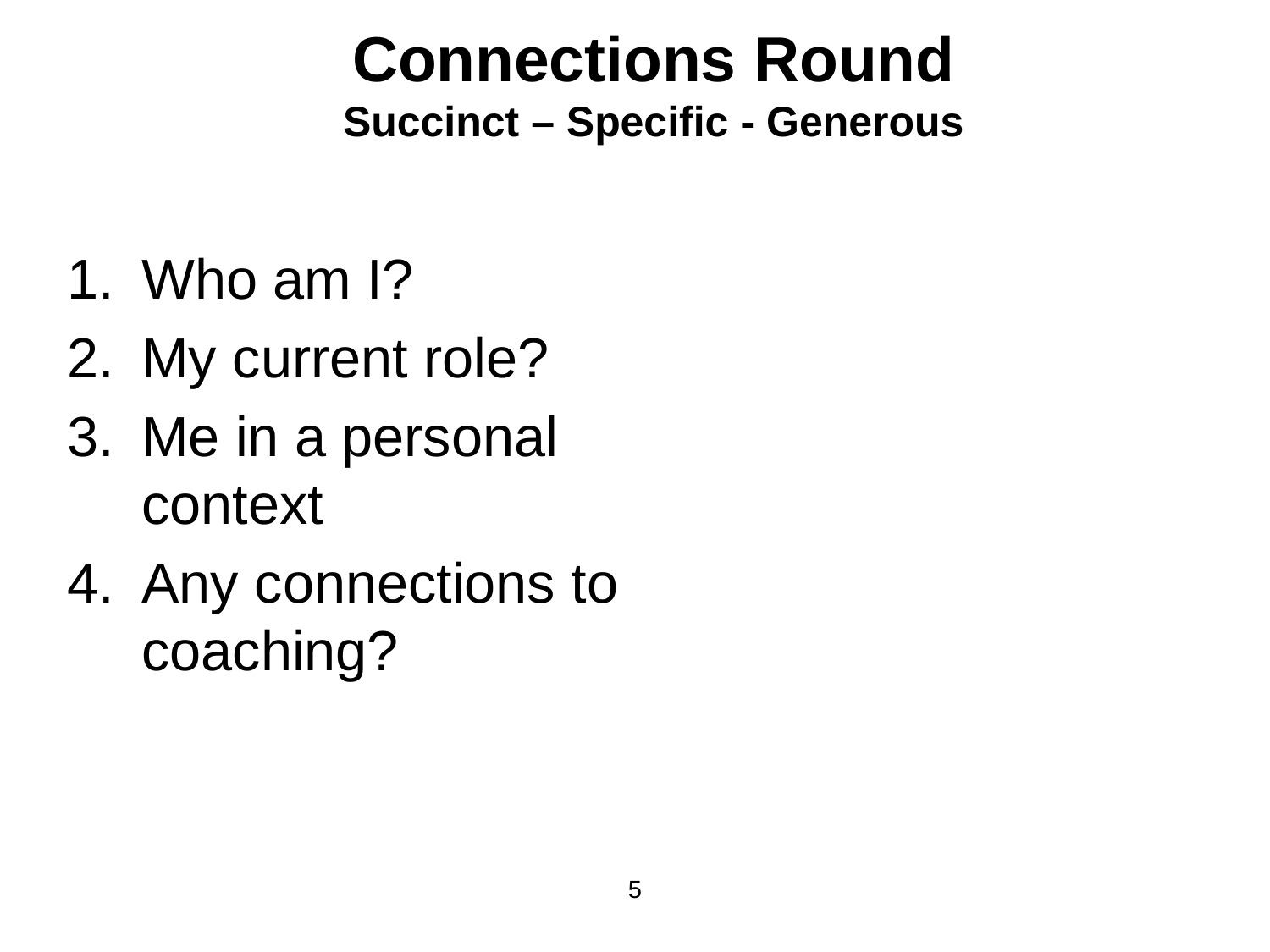

Connections Round
Succinct – Specific - Generous
Who am I?
My current role?
Me in a personal context
Any connections to coaching?
5